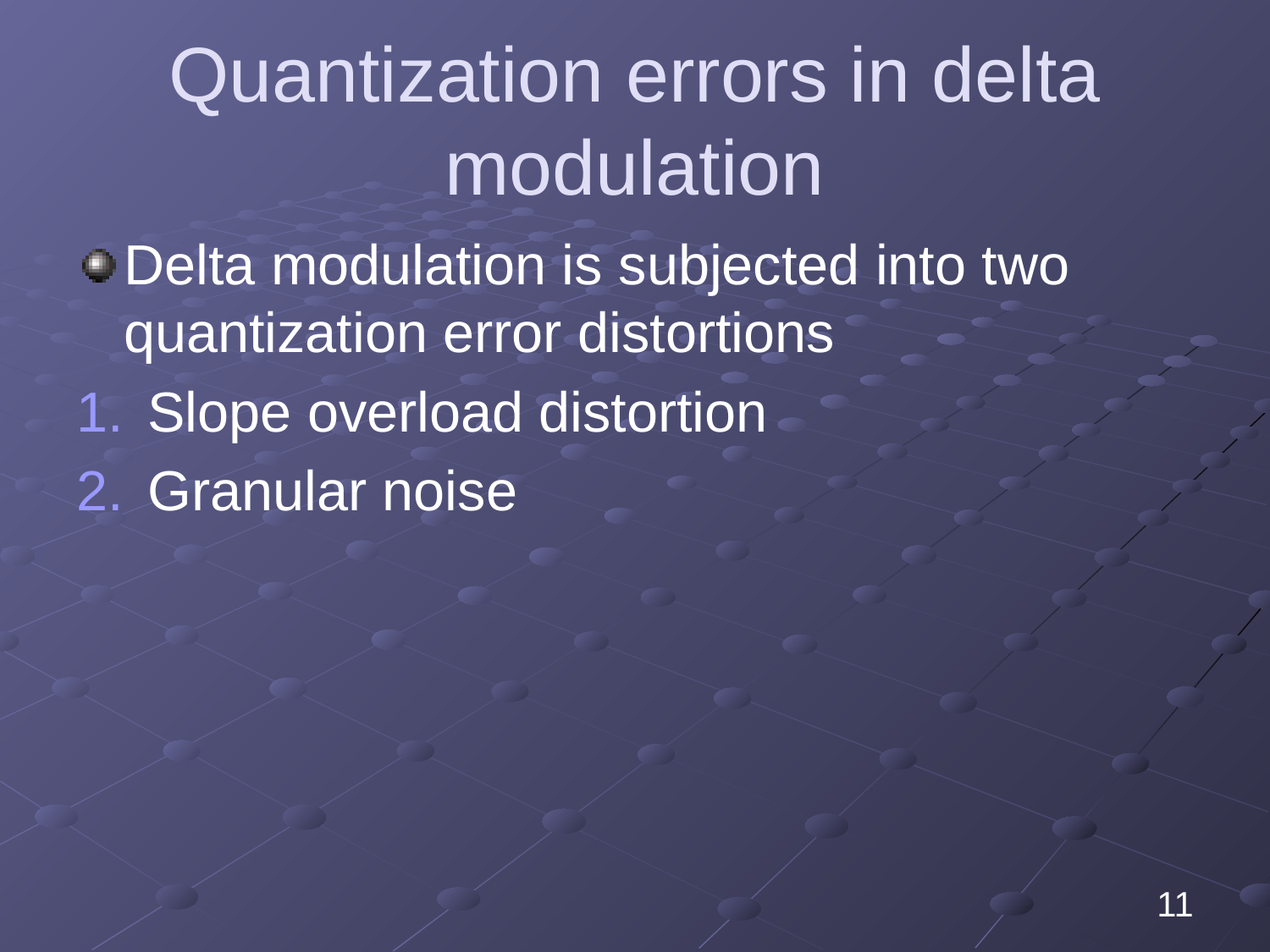

# Quantization errors in delta modulation
Delta modulation is subjected into two quantization error distortions
Slope overload distortion
Granular noise
11